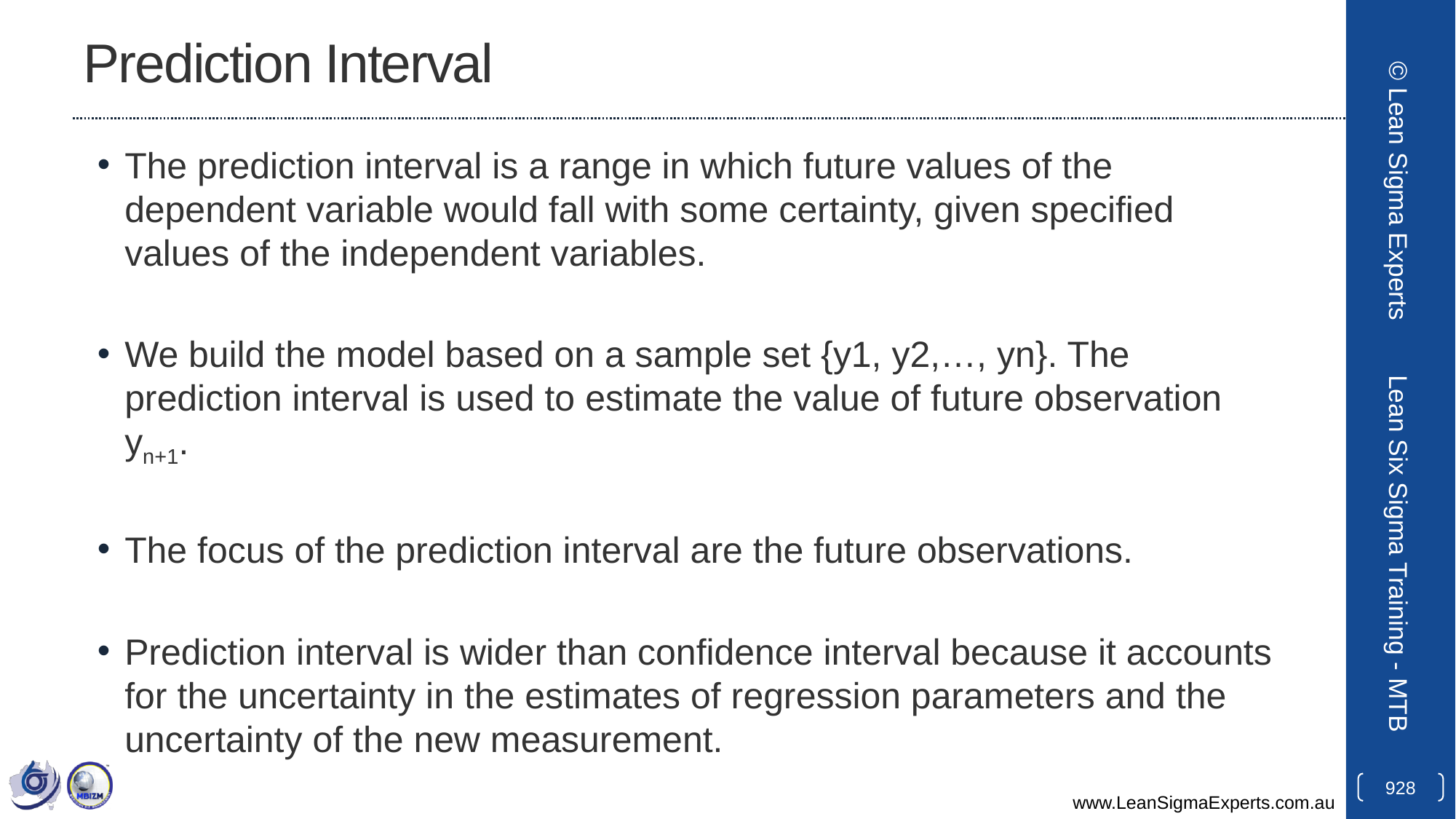

# Prediction Interval
The prediction interval is a range in which future values of the dependent variable would fall with some certainty, given specified values of the independent variables.

We build the model based on a sample set {y1, y2,…, yn}. The prediction interval is used to estimate the value of future observation yn+1.

The focus of the prediction interval are the future observations.

Prediction interval is wider than confidence interval because it accounts for the uncertainty in the estimates of regression parameters and the uncertainty of the new measurement.

© Lean Sigma Experts
Lean Six Sigma Training - MTB
928